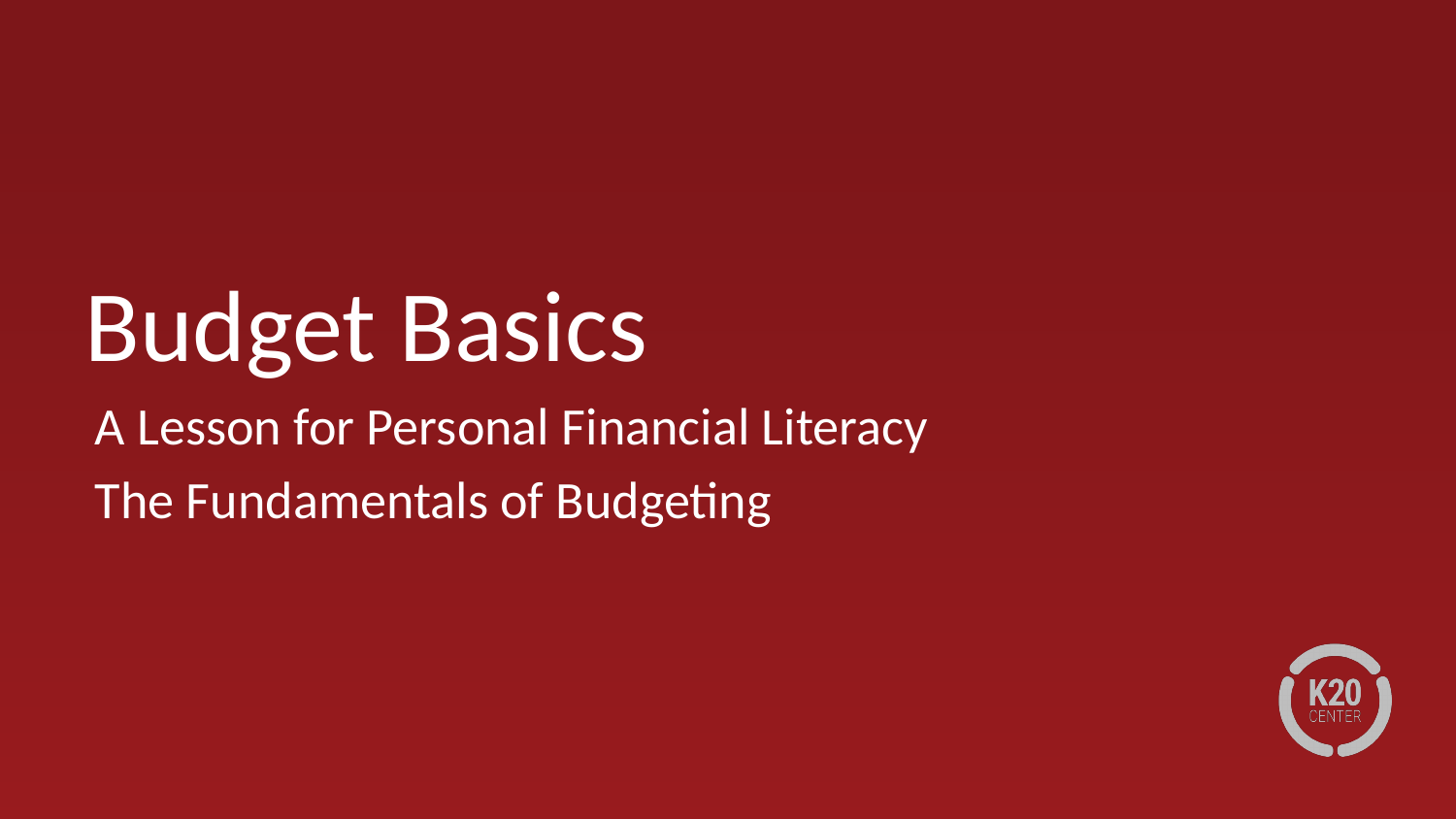

# Budget Basics
A Lesson for Personal Financial Literacy
The Fundamentals of Budgeting